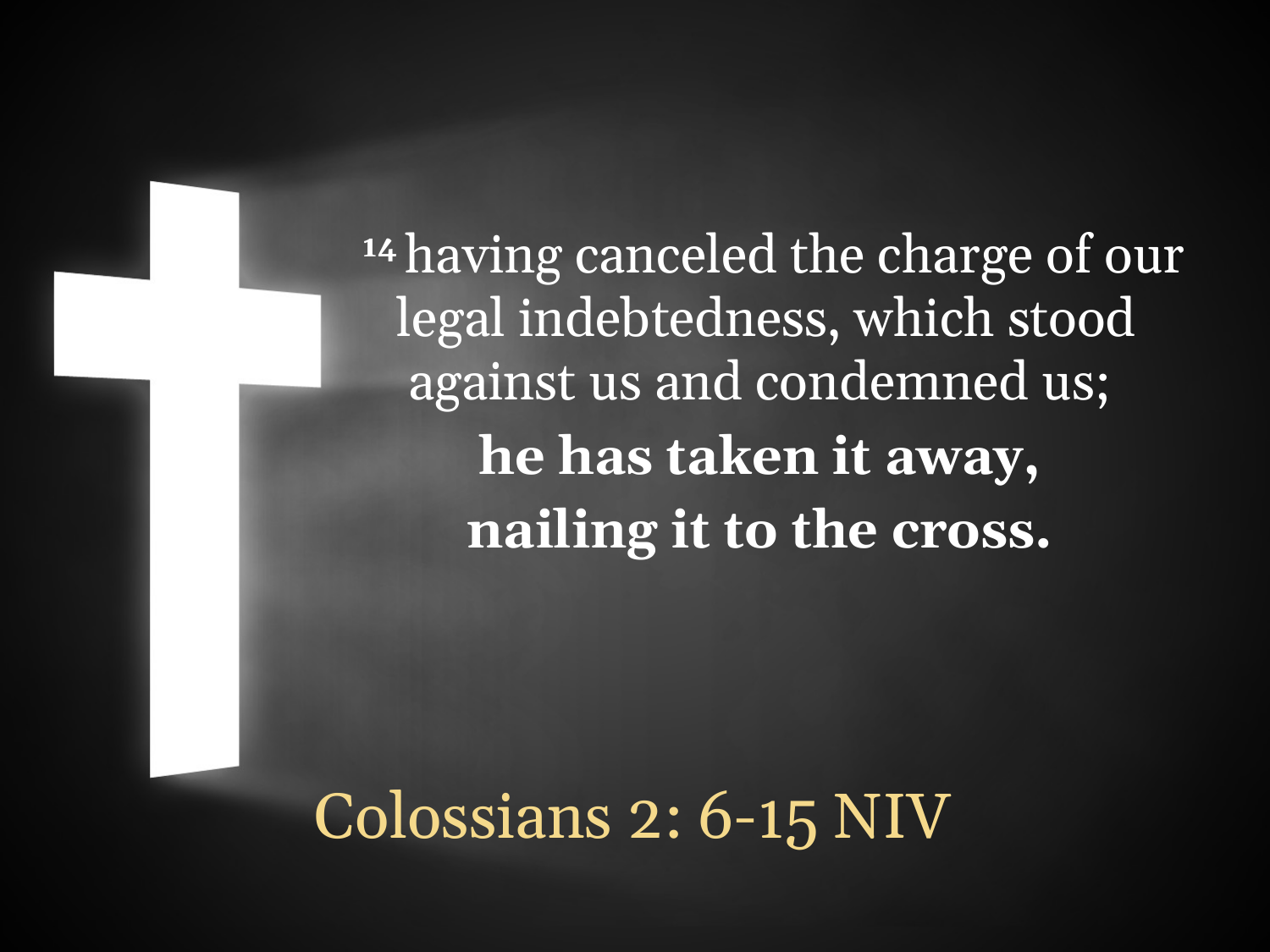

14 having canceled the charge of our legal indebtedness, which stood against us and condemned us;
he has taken it away,
nailing it to the cross.
Colossians 2: 6-15 NIV